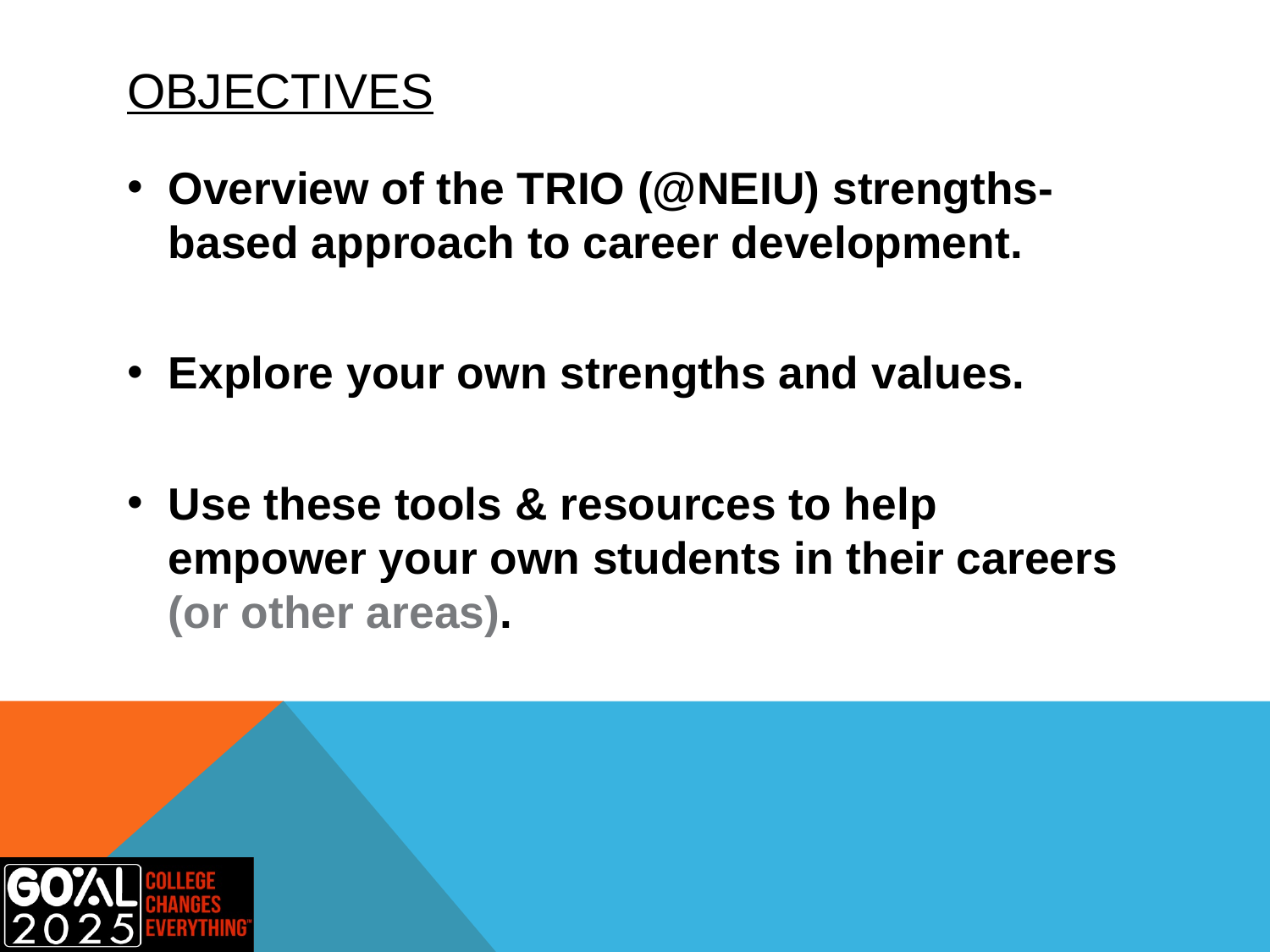

# Objectives
Overview of the TRIO (@NEIU) strengths-based approach to career development.

Explore your own strengths and values.

Use these tools & resources to help empower your own students in their careers (or other areas).